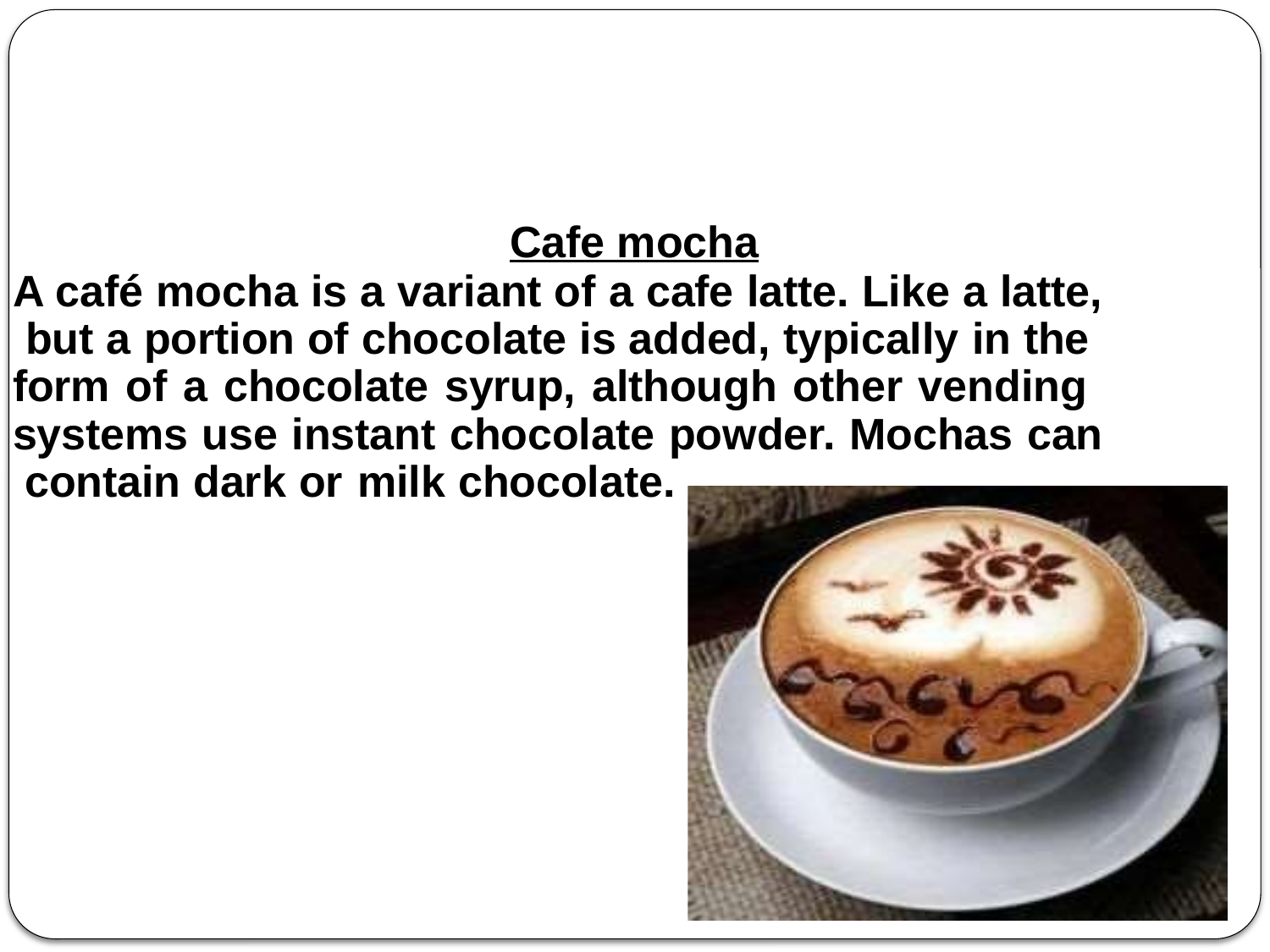

Cafe mocha
A café mocha is a variant of a cafe latte. Like a latte,  but a portion of chocolate is added, typically in the  form of a chocolate syrup, although other vending  systems use instant chocolate powder. Mochas can  contain dark or	milk chocolate.